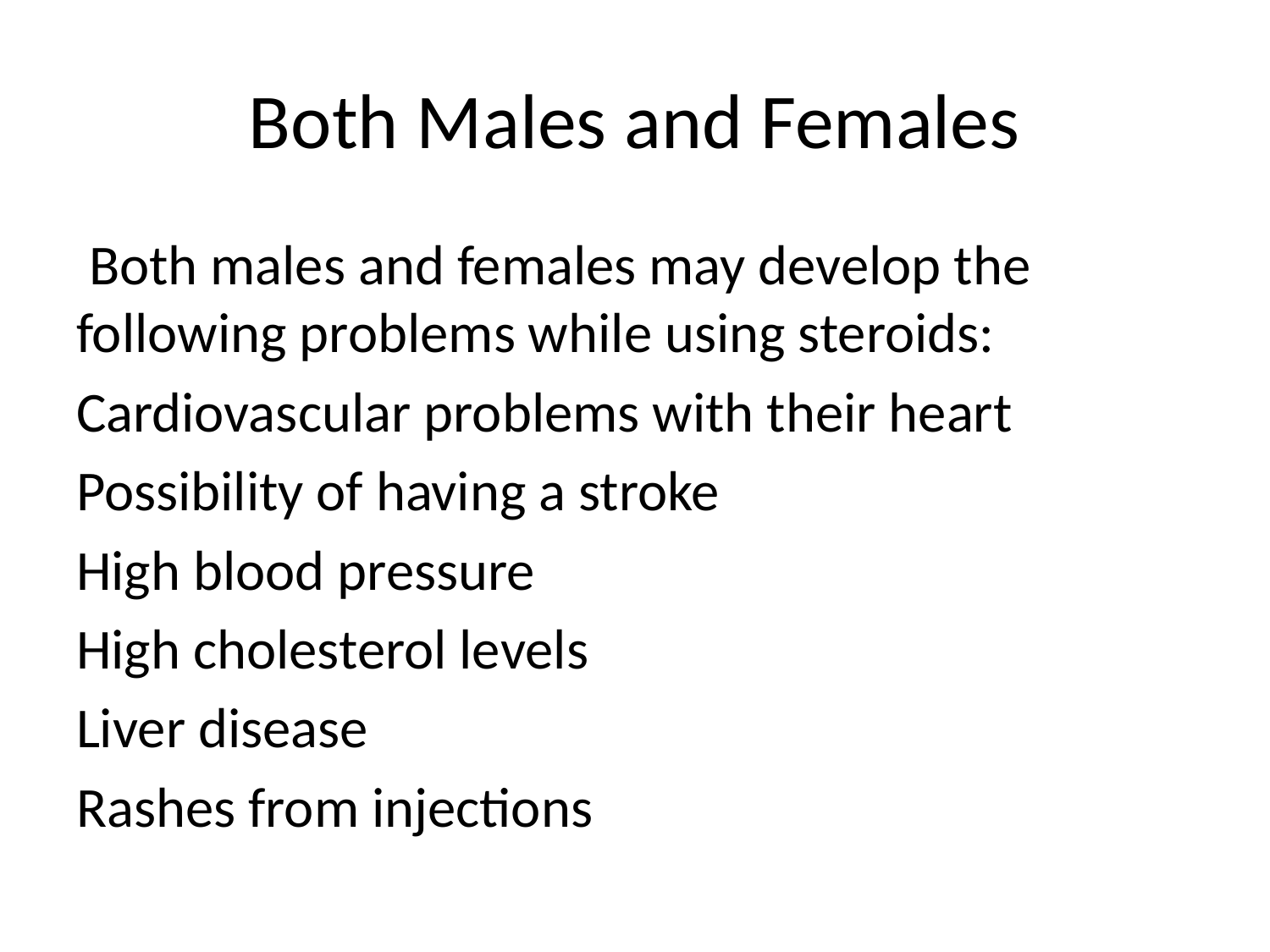

# Both Males and Females
 Both males and females may develop the following problems while using steroids:
Cardiovascular problems with their heart
Possibility of having a stroke
High blood pressure
High cholesterol levels
Liver disease
Rashes from injections